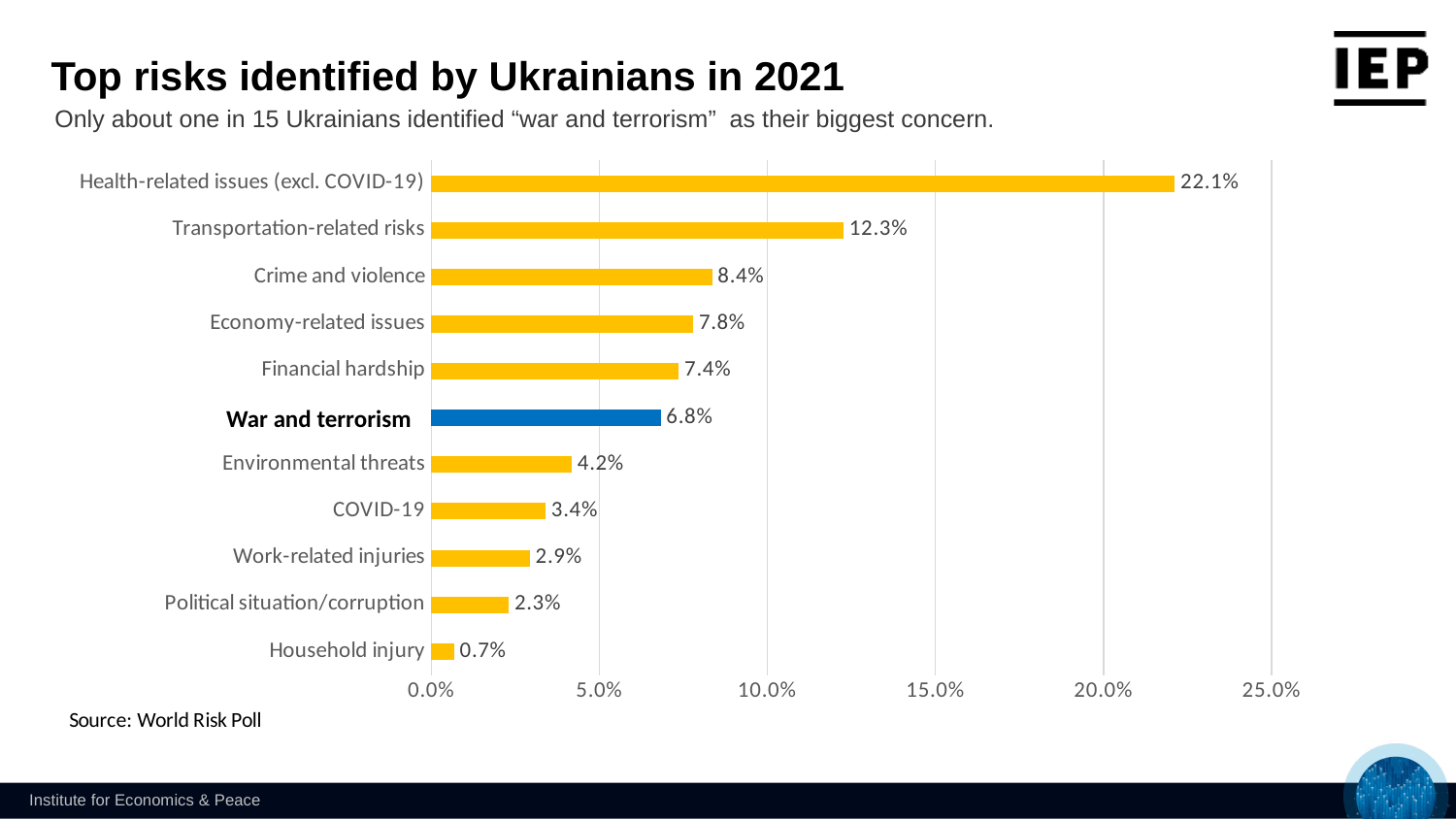

Top risks identified by Ukrainians in 2021
Only about one in 15 Ukrainians identified “war and terrorism”  as their biggest concern.

### Chart

| Category |  |
|---|---|
| Household injury | 0.00675969811983351 |
| Political situation/corruption | 0.0230448149090171 |
| Work-related injuries | 0.0293269234030924 |
| COVID-19 | 0.0340192135114003 |
| Environmental threats | 0.0417496941352066 |
| War and terrorism | 0.0682389932063121 |
| Financial hardship | 0.0736507636879891 |
| Economy-related issues | 0.0779373018974261 |
| Crime and violence | 0.083535254958485 |
| Transportation-related risks | 0.1226019070259384 |
| Health-related issues (excl. COVID-19) | 0.22121311285540612 |
War and terrorism